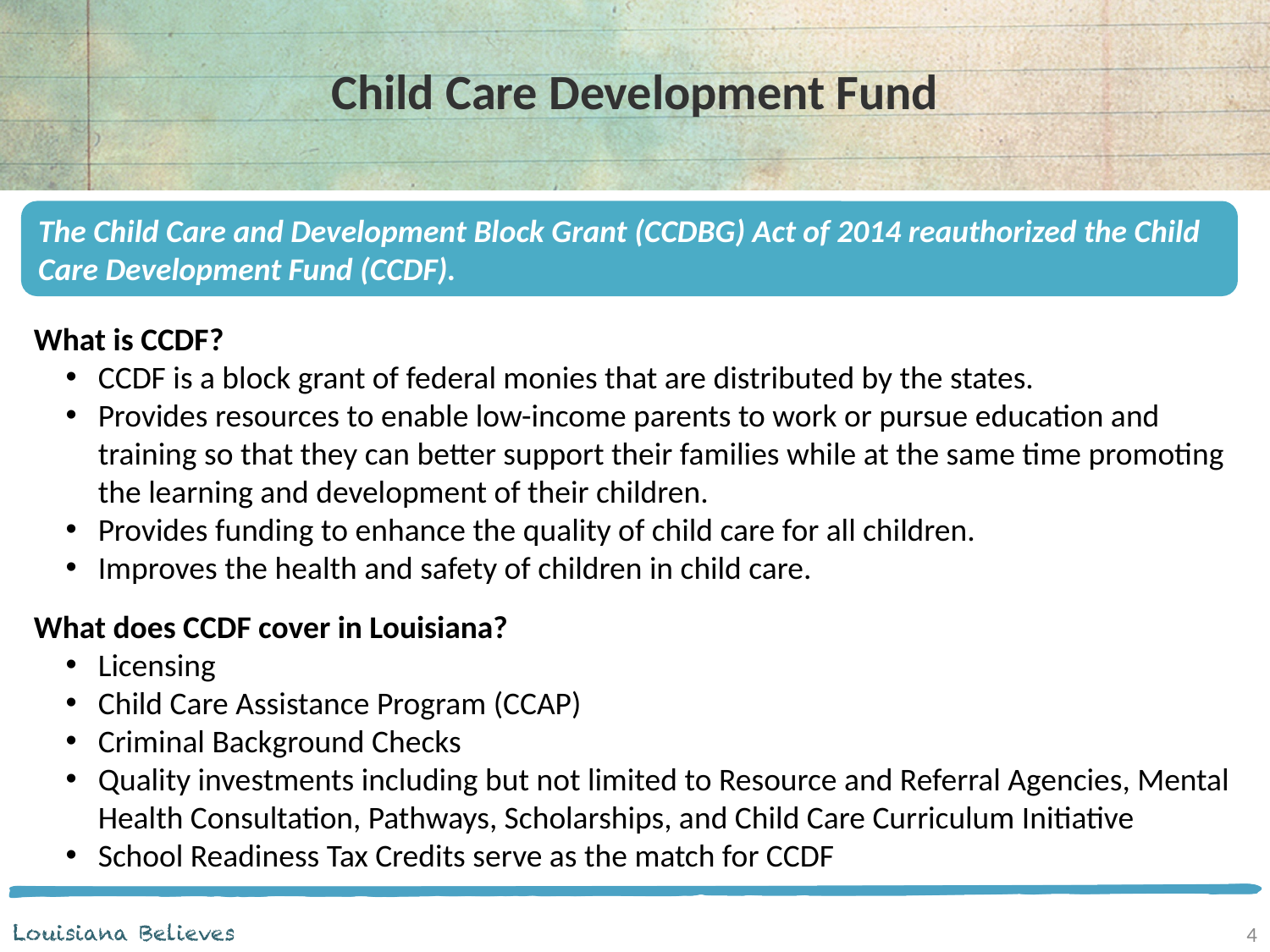

# Child Care Development Fund
The Child Care and Development Block Grant (CCDBG) Act of 2014 reauthorized the Child Care Development Fund (CCDF).

What is CCDF?
CCDF is a block grant of federal monies that are distributed by the states.
Provides resources to enable low-income parents to work or pursue education and training so that they can better support their families while at the same time promoting the learning and development of their children.
Provides funding to enhance the quality of child care for all children.
Improves the health and safety of children in child care.

What does CCDF cover in Louisiana?
Licensing
Child Care Assistance Program (CCAP)
Criminal Background Checks
Quality investments including but not limited to Resource and Referral Agencies, Mental Health Consultation, Pathways, Scholarships, and Child Care Curriculum Initiative
School Readiness Tax Credits serve as the match for CCDF

4